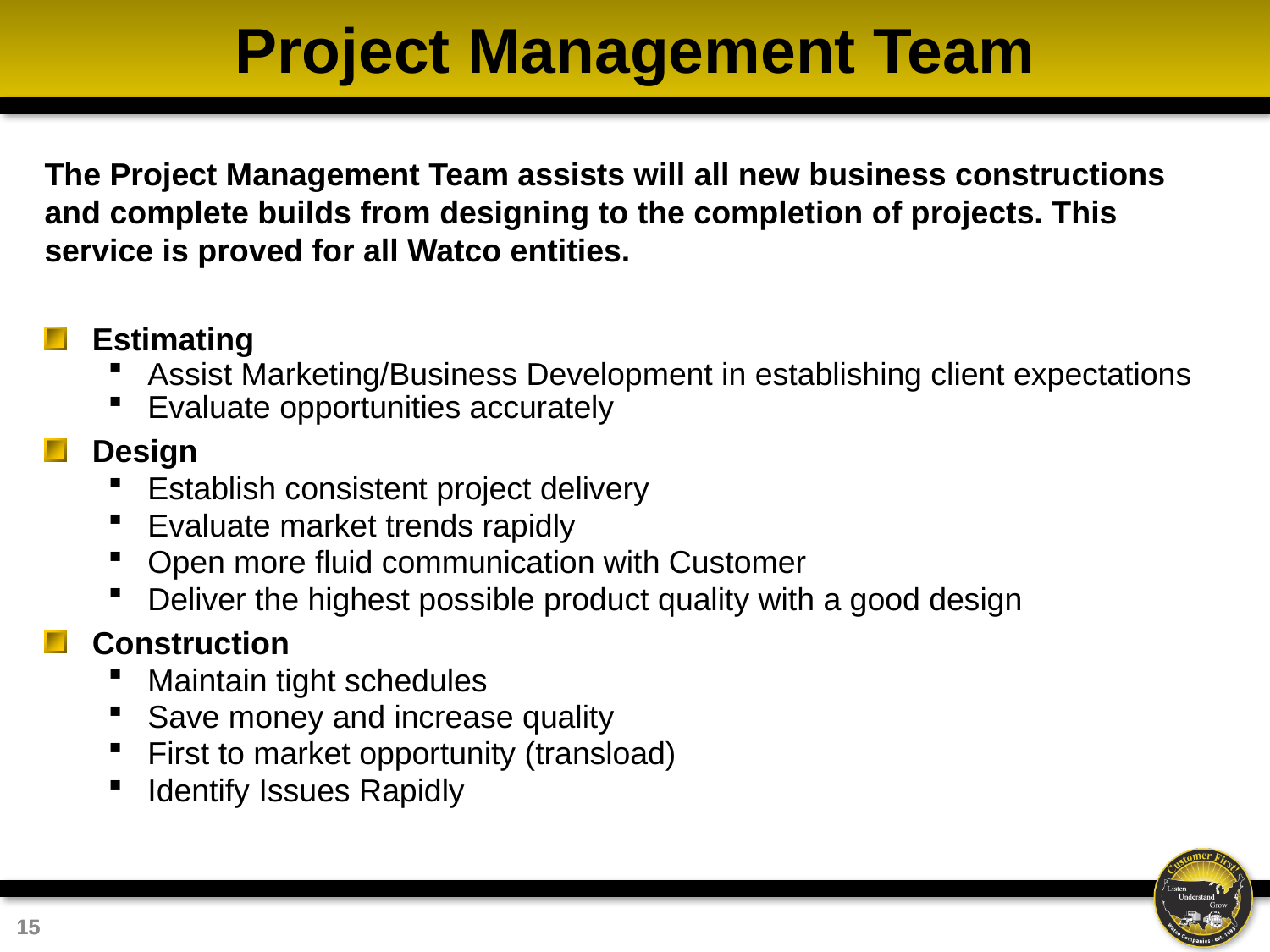

# Project Management Team
The Project Management Team assists will all new business constructions and complete builds from designing to the completion of projects. This service is proved for all Watco entities.

Estimating
Assist Marketing/Business Development in establishing client expectations
Evaluate opportunities accurately
Design
Establish consistent project delivery
Evaluate market trends rapidly
Open more fluid communication with Customer
Deliver the highest possible product quality with a good design
Construction
Maintain tight schedules
Save money and increase quality
First to market opportunity (transload)
Identify Issues Rapidly